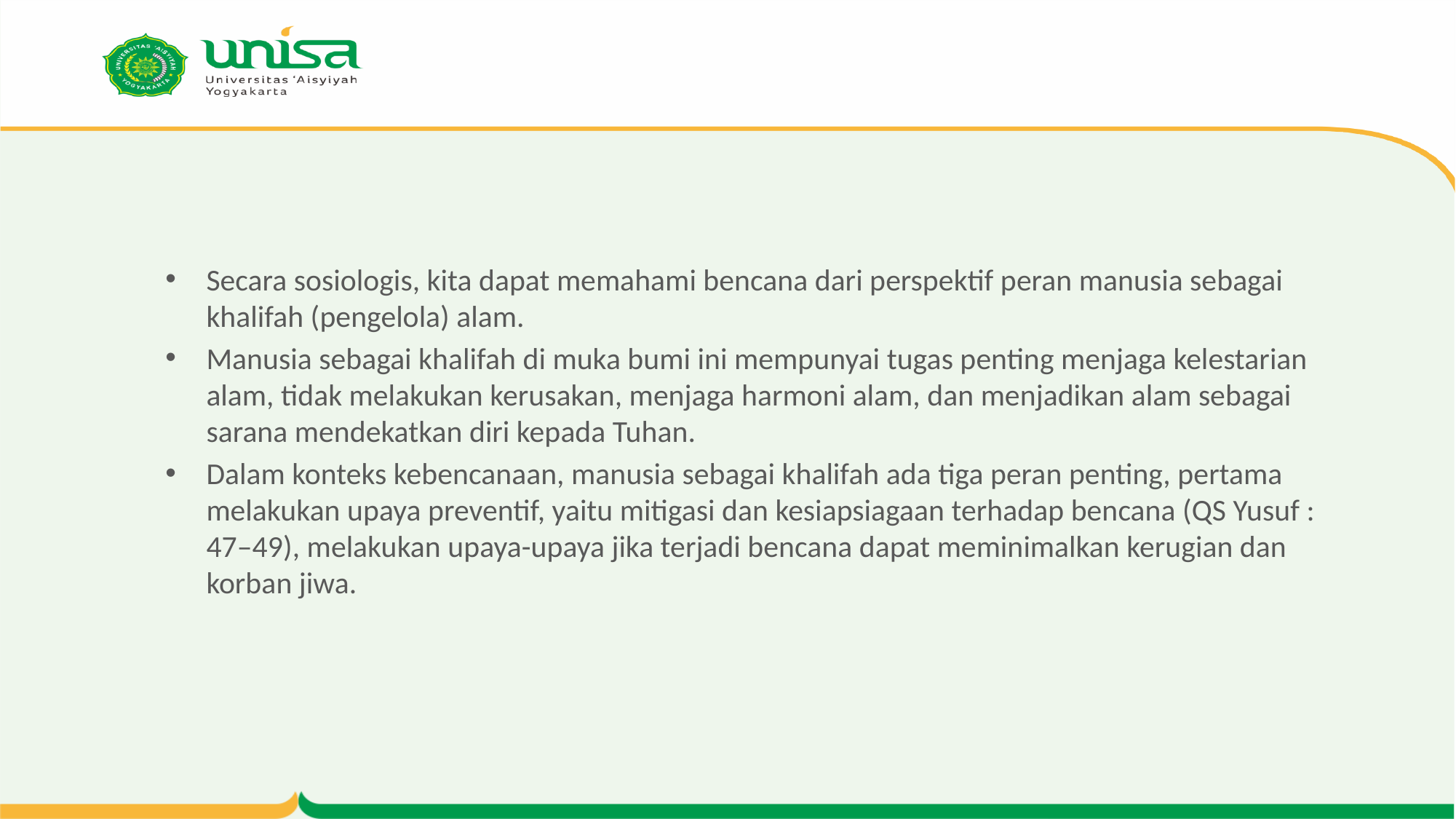

#
Secara sosiologis, kita dapat memahami bencana dari perspektif peran manusia sebagai khalifah (pengelola) alam.
Manusia sebagai khalifah di muka bumi ini mempunyai tugas penting menjaga kelestarian alam, tidak melakukan kerusakan, menjaga harmoni alam, dan menjadikan alam sebagai sarana mendekatkan diri kepada Tuhan.
Dalam konteks kebencanaan, manusia sebagai khalifah ada tiga peran penting, pertama melakukan upaya preventif, yaitu mitigasi dan kesiapsiagaan terhadap bencana (QS Yusuf : 47–49), melakukan upaya-upaya jika terjadi bencana dapat meminimalkan kerugian dan korban jiwa.